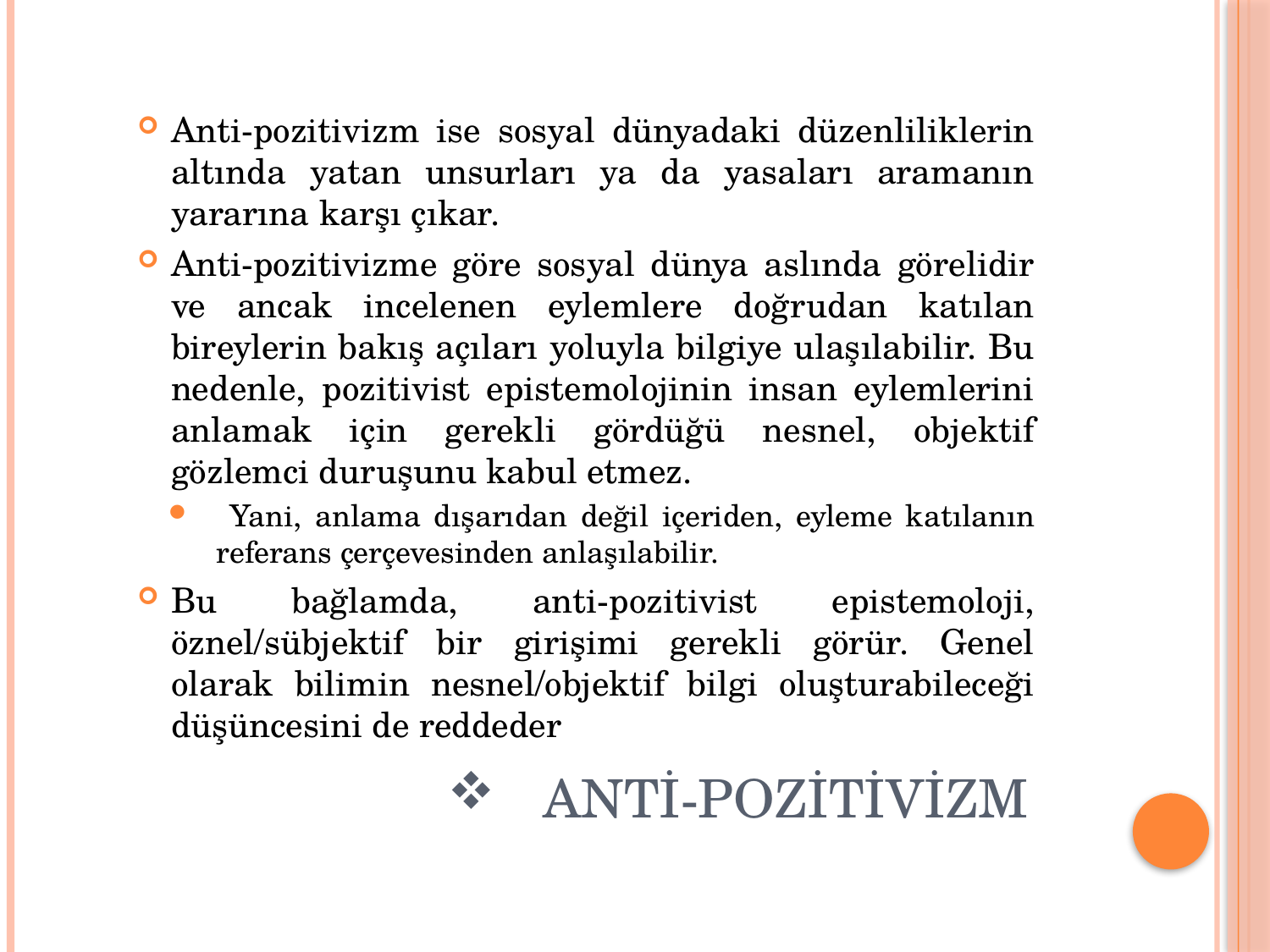

Anti-pozitivizm ise sosyal dünyadaki düzenliliklerin altında yatan unsurları ya da yasaları aramanın yararına karşı çıkar.
Anti-pozitivizme göre sosyal dünya aslında görelidir ve ancak incelenen eylemlere doğrudan katılan bireylerin bakış açıları yoluyla bilgiye ulaşılabilir. Bu nedenle, pozitivist epistemolojinin insan eylemlerini anlamak için gerekli gördüğü nesnel, objektif gözlemci duruşunu kabul etmez.
 Yani, anlama dışarıdan değil içeriden, eyleme katılanın referans çerçevesinden anlaşılabilir.
Bu bağlamda, anti-pozitivist epistemoloji, öznel/sübjektif bir girişimi gerekli görür. Genel olarak bilimin nesnel/objektif bilgi oluşturabileceği düşüncesini de reddeder
# Anti-pozitivizm